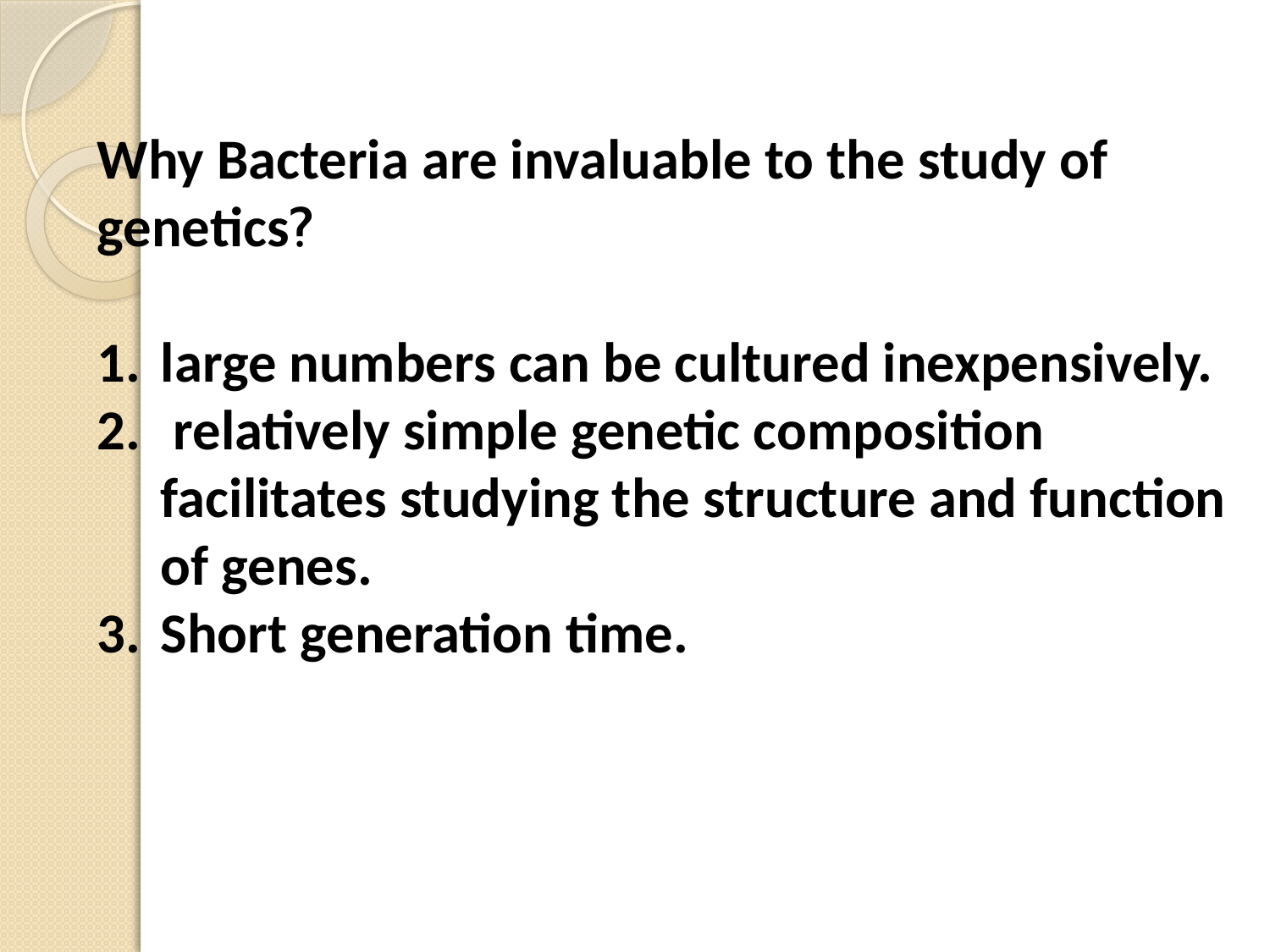

Why Bacteria are invaluable to the study of genetics?

large numbers can be cultured inexpensively.
 relatively simple genetic composition facilitates studying the structure and function of genes.
Short generation time.